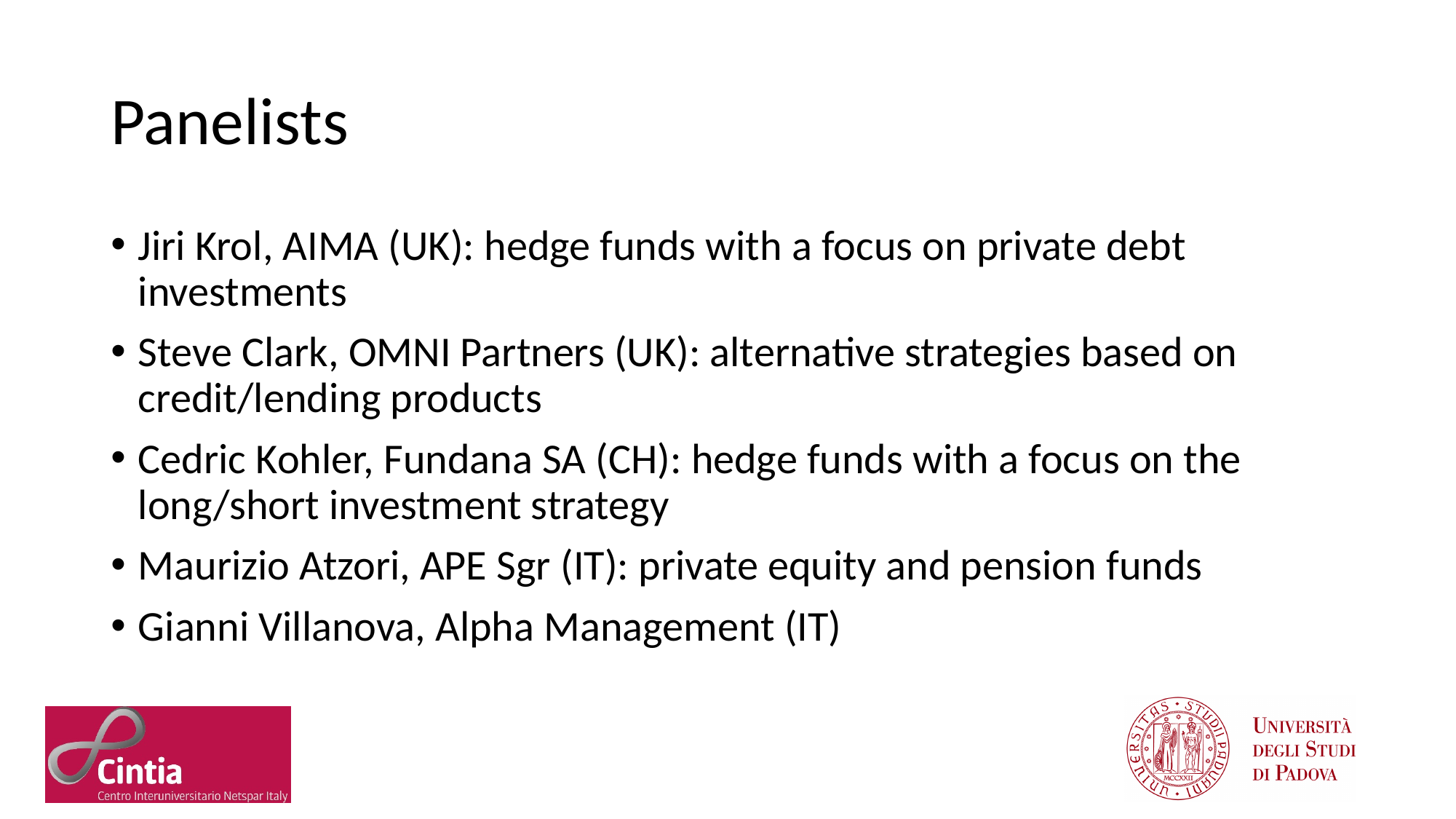

# Panelists
Jiri Krol, AIMA (UK): hedge funds with a focus on private debt investments
Steve Clark, OMNI Partners (UK): alternative strategies based on credit/lending products
Cedric Kohler, Fundana SA (CH): hedge funds with a focus on the long/short investment strategy
Maurizio Atzori, APE Sgr (IT): private equity and pension funds
Gianni Villanova, Alpha Management (IT)